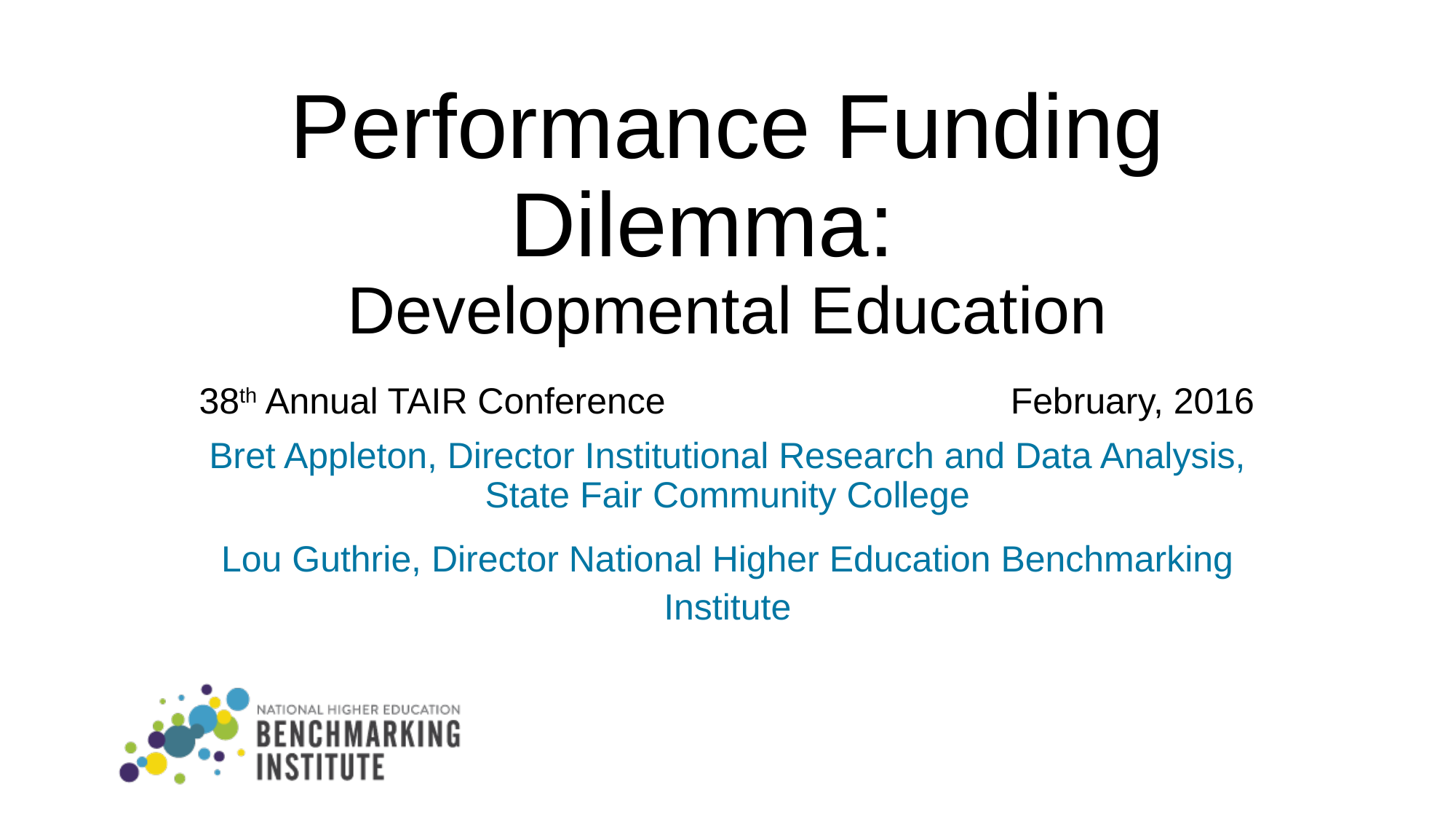

# Performance Funding Dilemma: Developmental Education
38th Annual TAIR Conference                                  February, 2016
Bret Appleton, Director Institutional Research and Data Analysis, State Fair Community College
Lou Guthrie, Director National Higher Education Benchmarking Institute